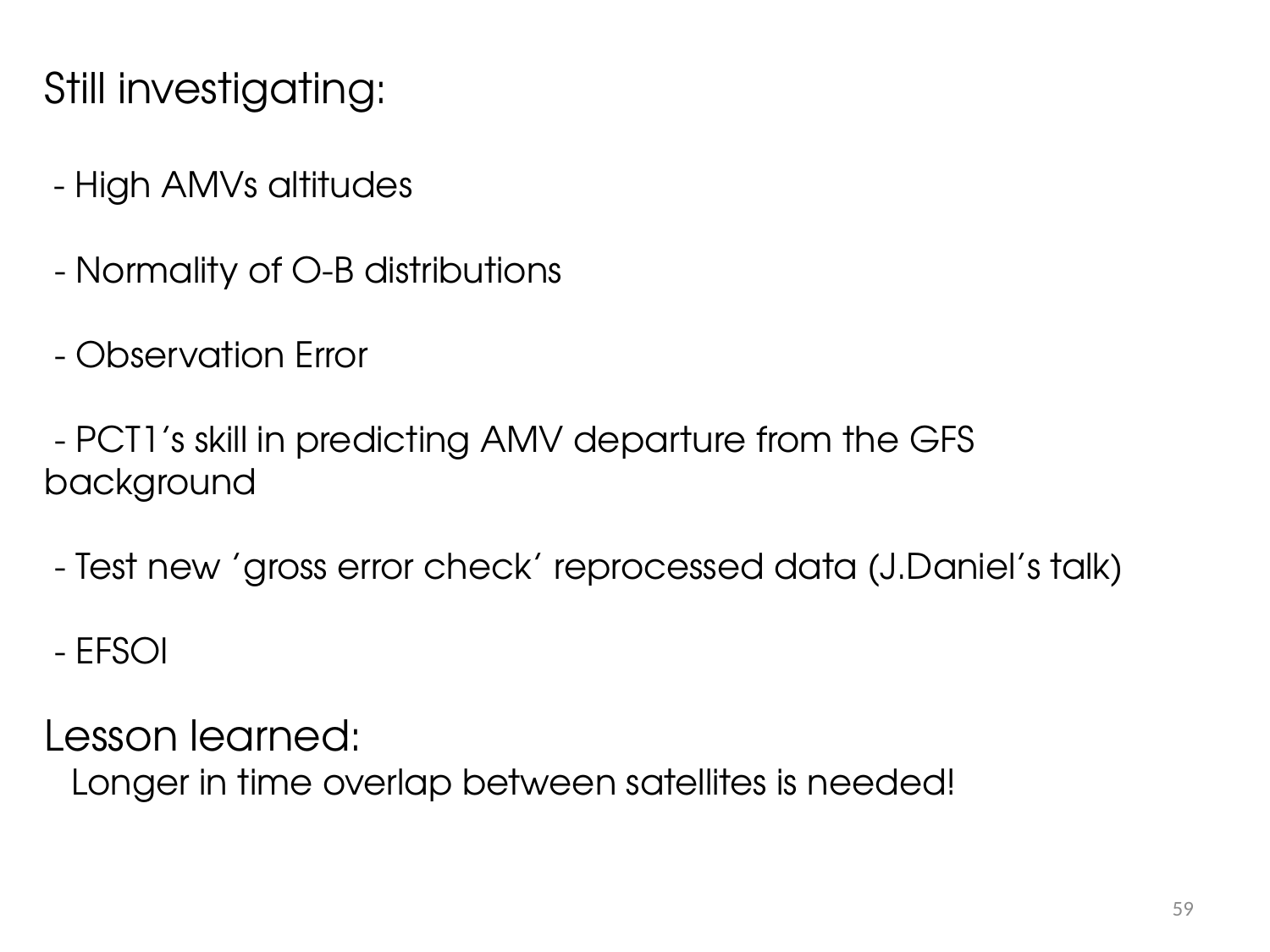

Still investigating:

 - High AMVs altitudes

 - Normality of O-B distributions

 - Observation Error

 - PCT1’s skill in predicting AMV departure from the GFS background

 - Test new ’gross error check’ reprocessed data (J.Daniel’s talk)

 - EFSOI

Lesson learned:
   Longer in time overlap between satellites is needed!

59